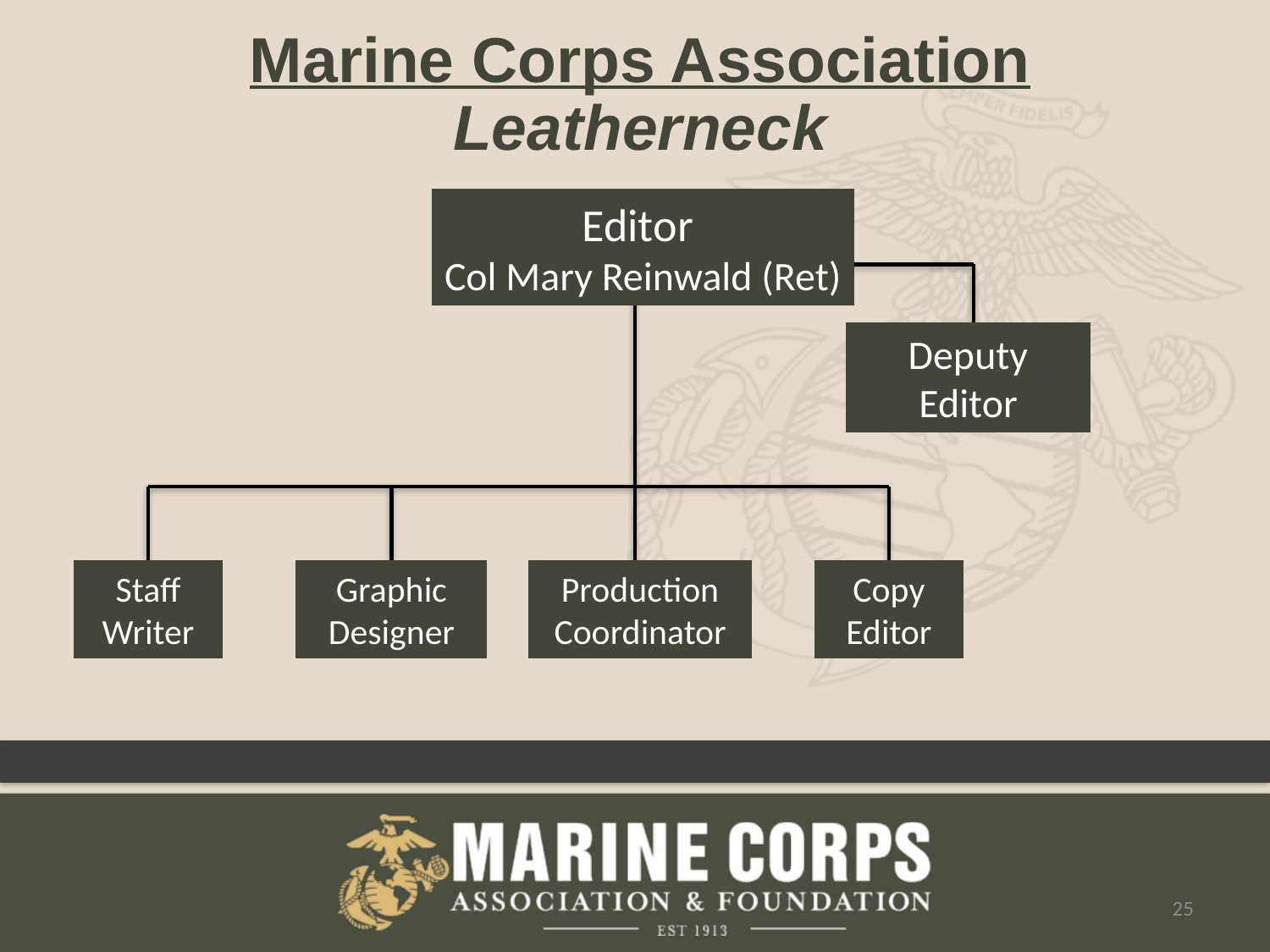

Marine Corps Association
Leatherneck
Editor
Col Mary Reinwald (Ret)
Deputy
Editor
Staff
Writer
Graphic
Designer
Production
Coordinator
Copy
Editor
25